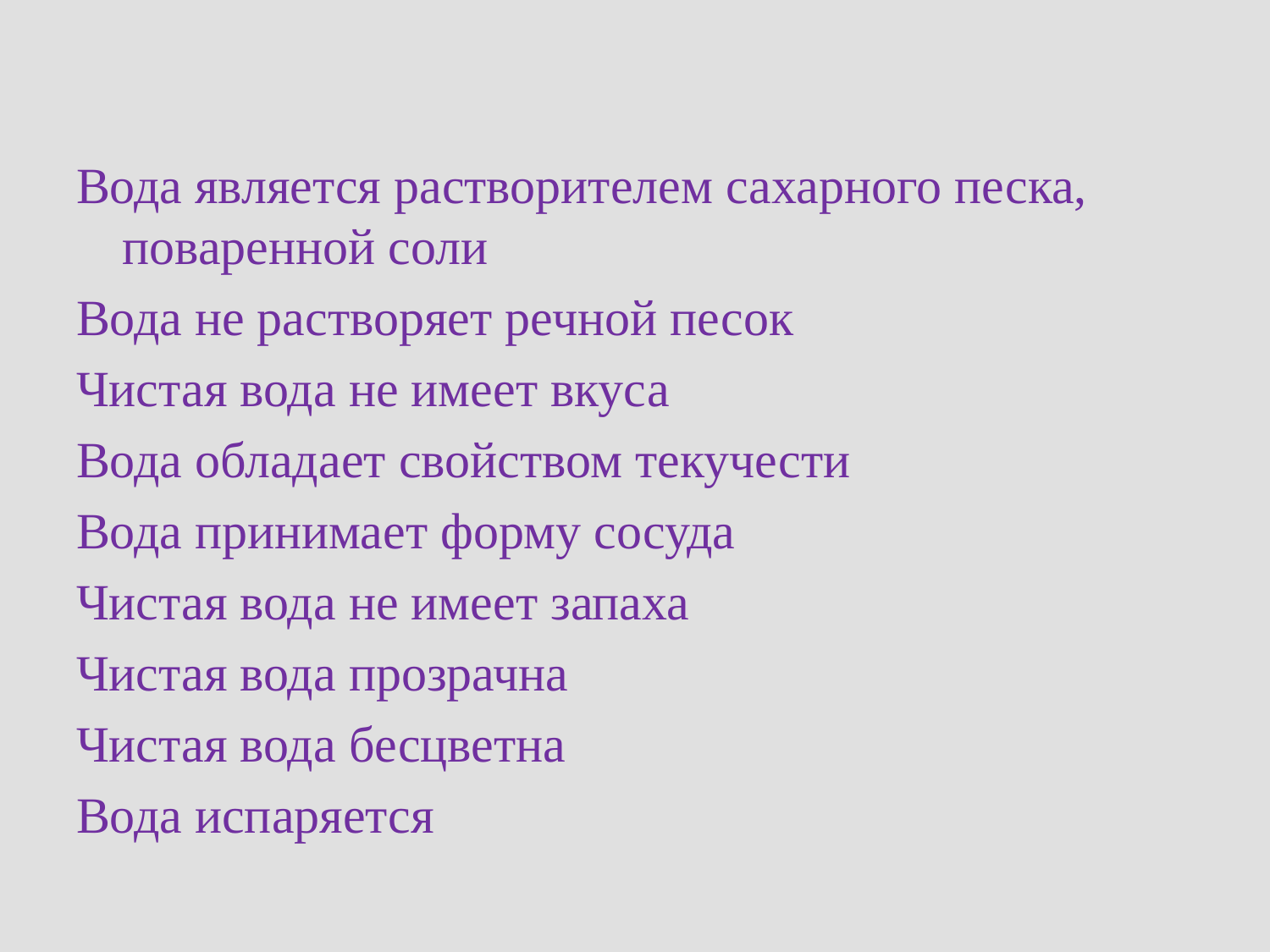

#
Вода является растворителем сахарного песка, поваренной соли
Вода не растворяет речной песок
Чистая вода не имеет вкуса
Вода обладает свойством текучести
Вода принимает форму сосуда
Чистая вода не имеет запаха
Чистая вода прозрачна
Чистая вода бесцветна
Вода испаряется